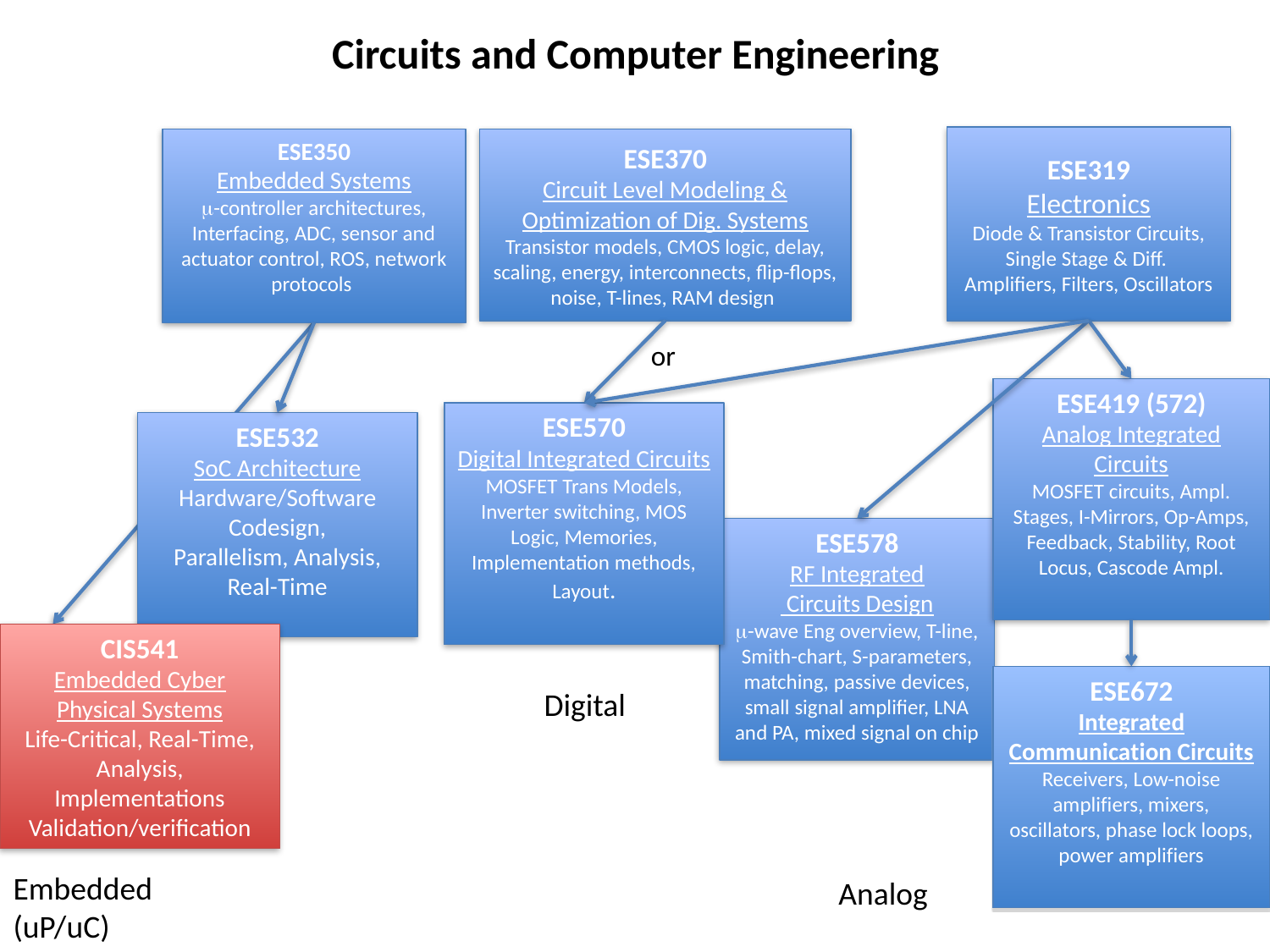

# Circuits and Computer Engineering
ESE319
Electronics
Diode & Transistor Circuits, Single Stage & Diff.  Amplifiers, Filters, Oscillators
ESE350
Embedded Systems
μ-controller architectures, Interfacing, ADC, sensor and actuator control, ROS, network protocols

ESE370
Circuit Level Modeling & Optimization of Dig. Systems
Transistor models, CMOS logic, delay, scaling, energy, interconnects, flip-flops, noise, T-lines, RAM design
or
ESE419 (572)
Analog Integrated Circuits
MOSFET circuits, Ampl. Stages, I-Mirrors, Op-Amps, Feedback, Stability, Root Locus, Cascode Ampl.

ESE570
Digital Integrated Circuits
MOSFET Trans Models, Inverter switching, MOS Logic, Memories, Implementation methods, Layout.

ESE532
SoC Architecture
Hardware/Software
Codesign,
Parallelism, Analysis, Real-Time

ESE578
RF Integrated
 Circuits Design
μ-wave Eng overview, T-line, Smith-chart, S-parameters, matching, passive devices, small signal amplifier, LNA and PA, mixed signal on chip

CIS541
Embedded Cyber Physical Systems
Life-Critical, Real-Time,
Analysis,
Implementations
Validation/verification

ESE672
Integrated Communication Circuits
Receivers, Low-noise amplifiers, mixers, oscillators, phase lock loops, power amplifiers

Digital
Embedded
(uP/uC)
Analog